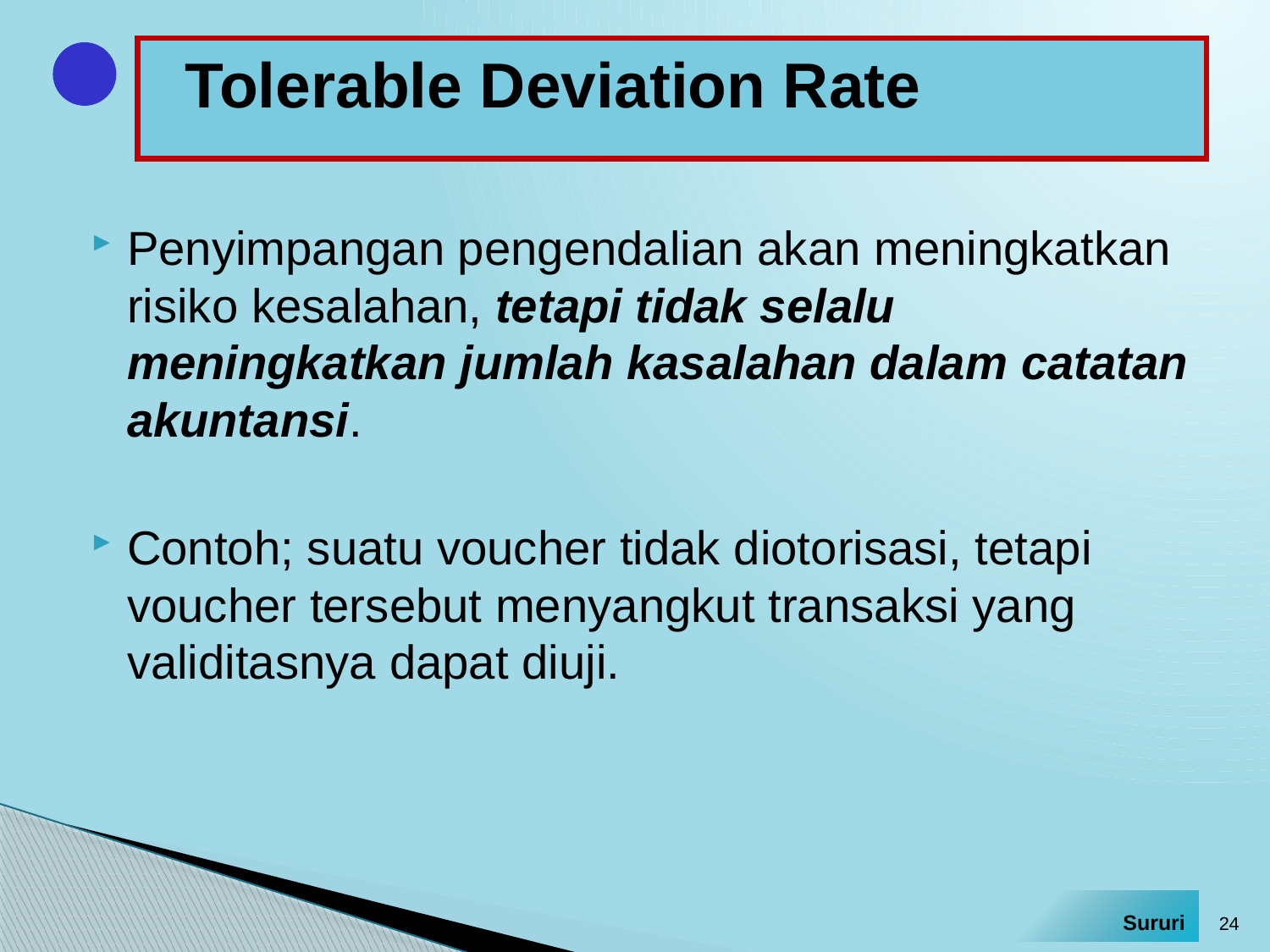

# Tolerable Deviation Rate
Penyimpangan pengendalian akan meningkatkan risiko kesalahan, tetapi tidak selalu meningkatkan jumlah kasalahan dalam catatan akuntansi.

Contoh; suatu voucher tidak diotorisasi, tetapi voucher tersebut menyangkut transaksi yang validitasnya dapat diuji.
24
Sururi